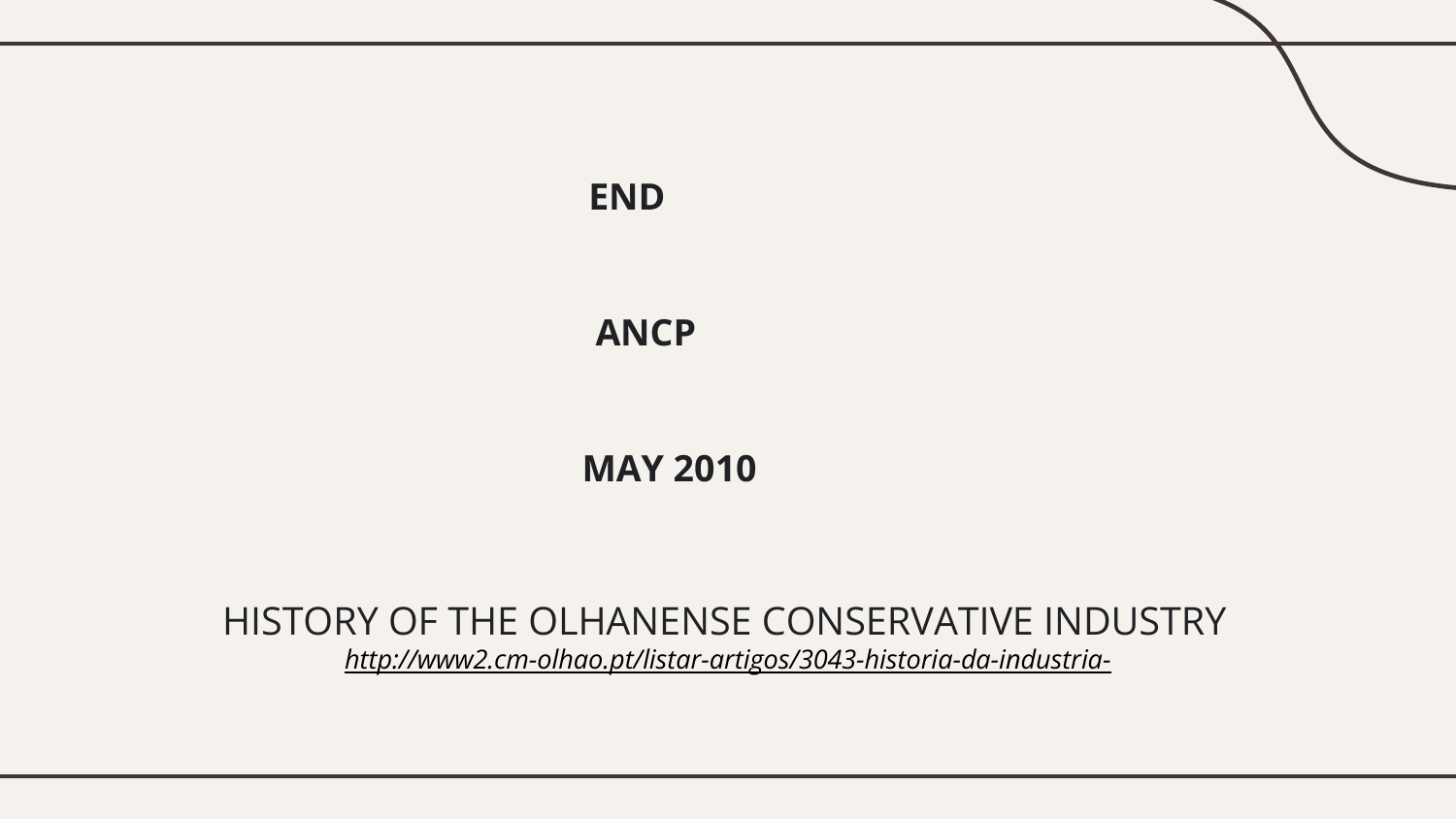

END

 ANCP

 MAY 2010
HISTORY OF THE OLHANENSE CONSERVATIVE INDUSTRY
http://www2.cm-olhao.pt/listar-artigos/3043-historia-da-industria-